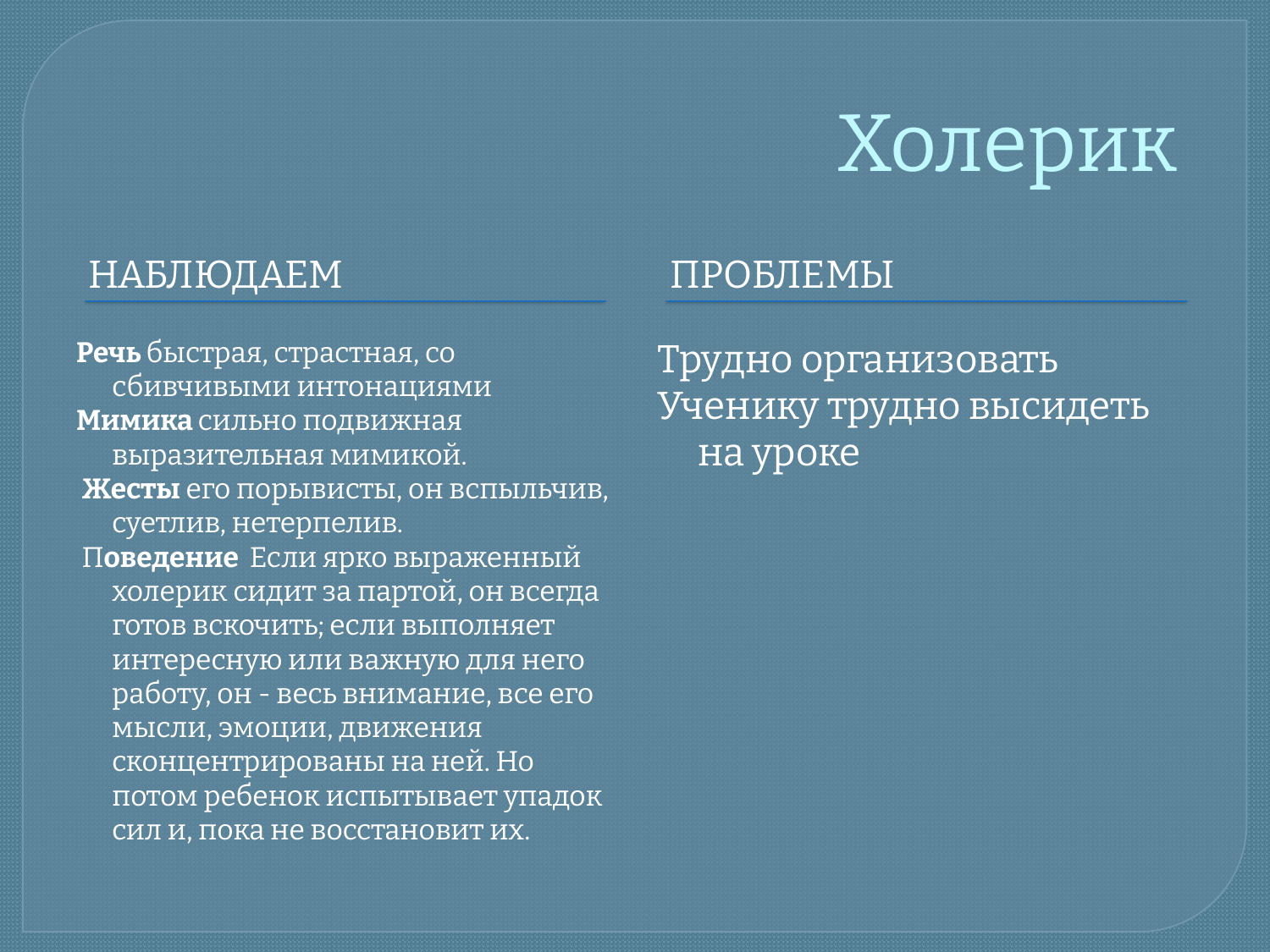

# Холерик
Наблюдаем
Проблемы
Речь быстрая, страстная, со сбивчивыми интонациями
Мимика сильно подвижная выразительная мимикой.
 Жесты его порывисты, он вспыльчив, суетлив, нетерпелив.
 Поведение  Если ярко выраженный холерик сидит за партой, он всегда готов вскочить; если выполняет интересную или важную для него работу, он - весь внимание, все его мысли, эмоции, движения сконцентрированы на ней. Но потом ребенок испытывает упадок сил и, пока не восстановит их.

Трудно организовать
Ученику трудно высидеть  на уроке